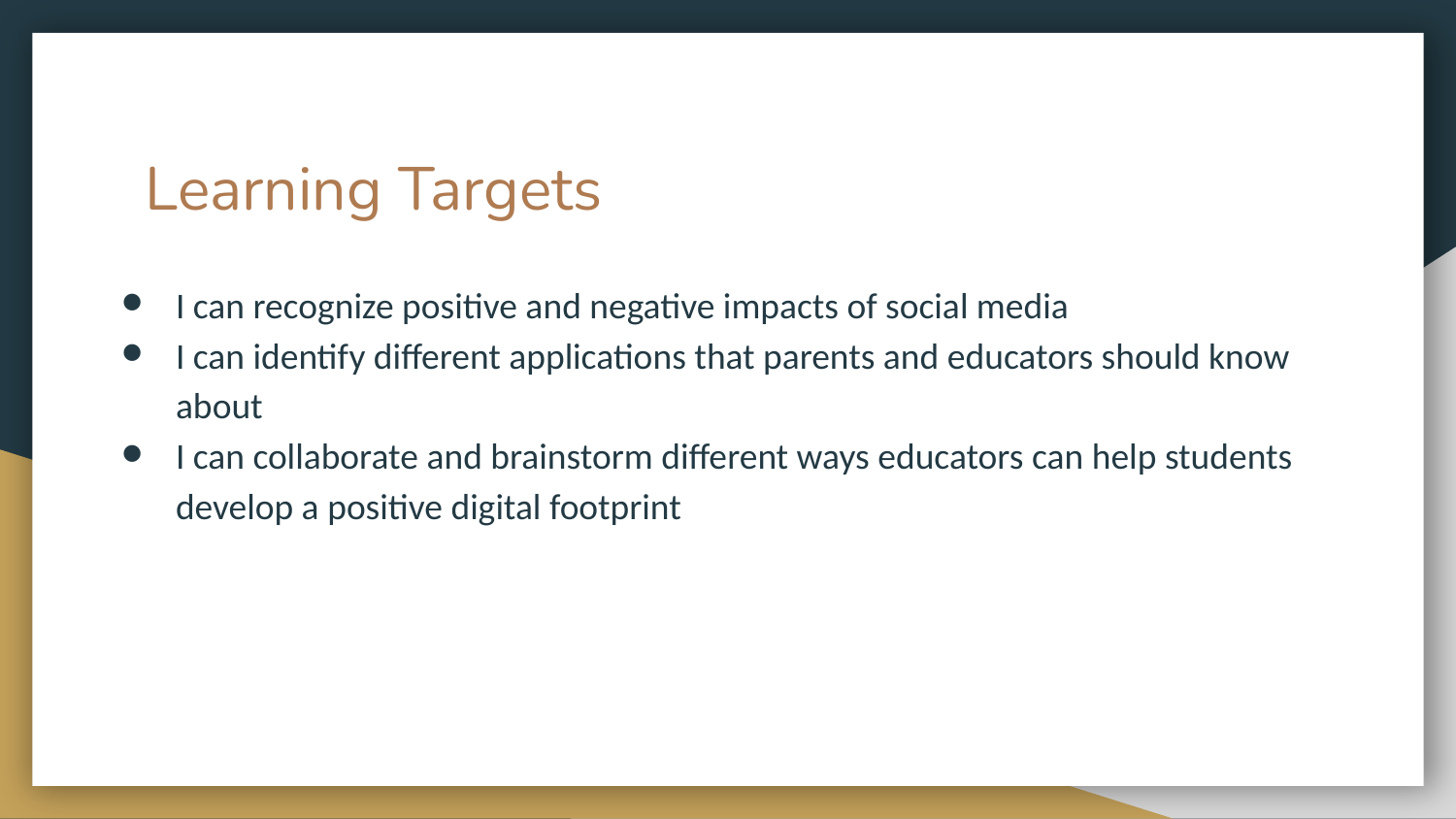

# Learning Targets
I can recognize positive and negative impacts of social media
I can identify different applications that parents and educators should know about
I can collaborate and brainstorm different ways educators can help students develop a positive digital footprint